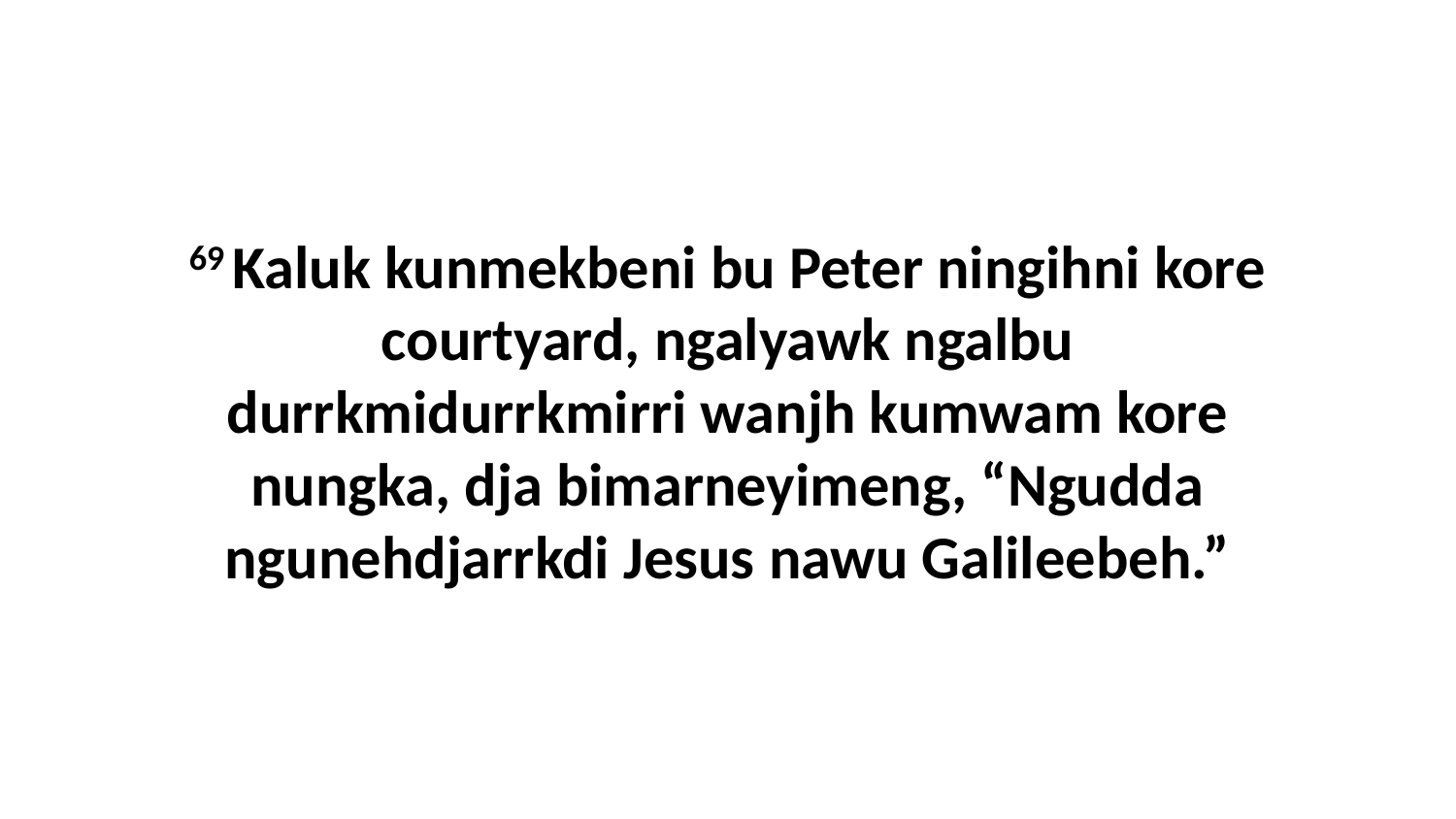

69 Kaluk kunmekbeni bu Peter ningihni kore courtyard, ngalyawk ngalbu durrkmidurrkmirri wanjh kumwam kore nungka, dja bimarneyimeng, “Ngudda ngunehdjarrkdi Jesus nawu Galileebeh.”